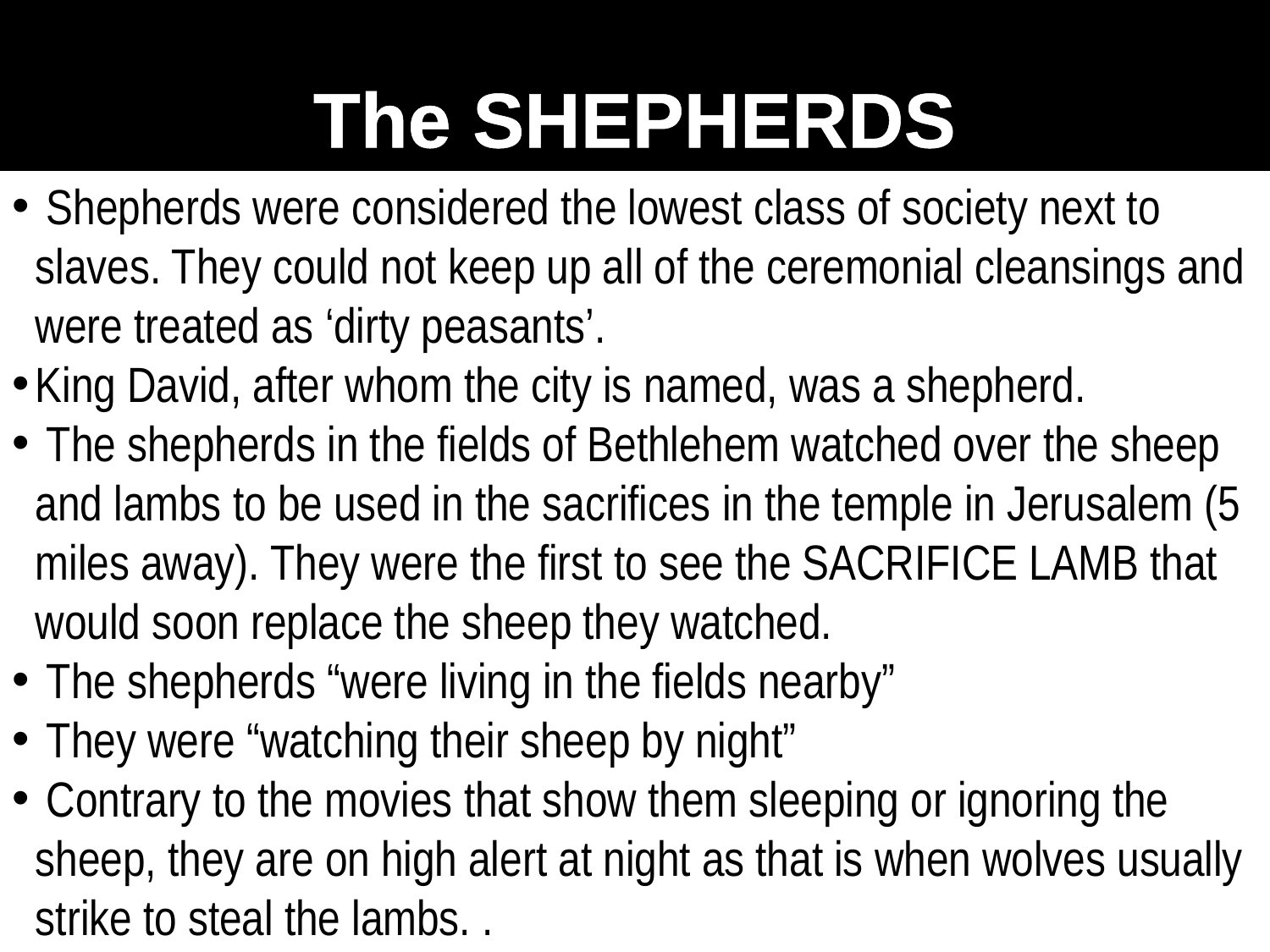

The SHEPHERDS
 Shepherds were considered the lowest class of society next to slaves. They could not keep up all of the ceremonial cleansings and were treated as ‘dirty peasants’.
King David, after whom the city is named, was a shepherd.
 The shepherds in the fields of Bethlehem watched over the sheep and lambs to be used in the sacrifices in the temple in Jerusalem (5 miles away). They were the first to see the SACRIFICE LAMB that would soon replace the sheep they watched.
 The shepherds “were living in the fields nearby”
 They were “watching their sheep by night”
 Contrary to the movies that show them sleeping or ignoring the sheep, they are on high alert at night as that is when wolves usually strike to steal the lambs. .